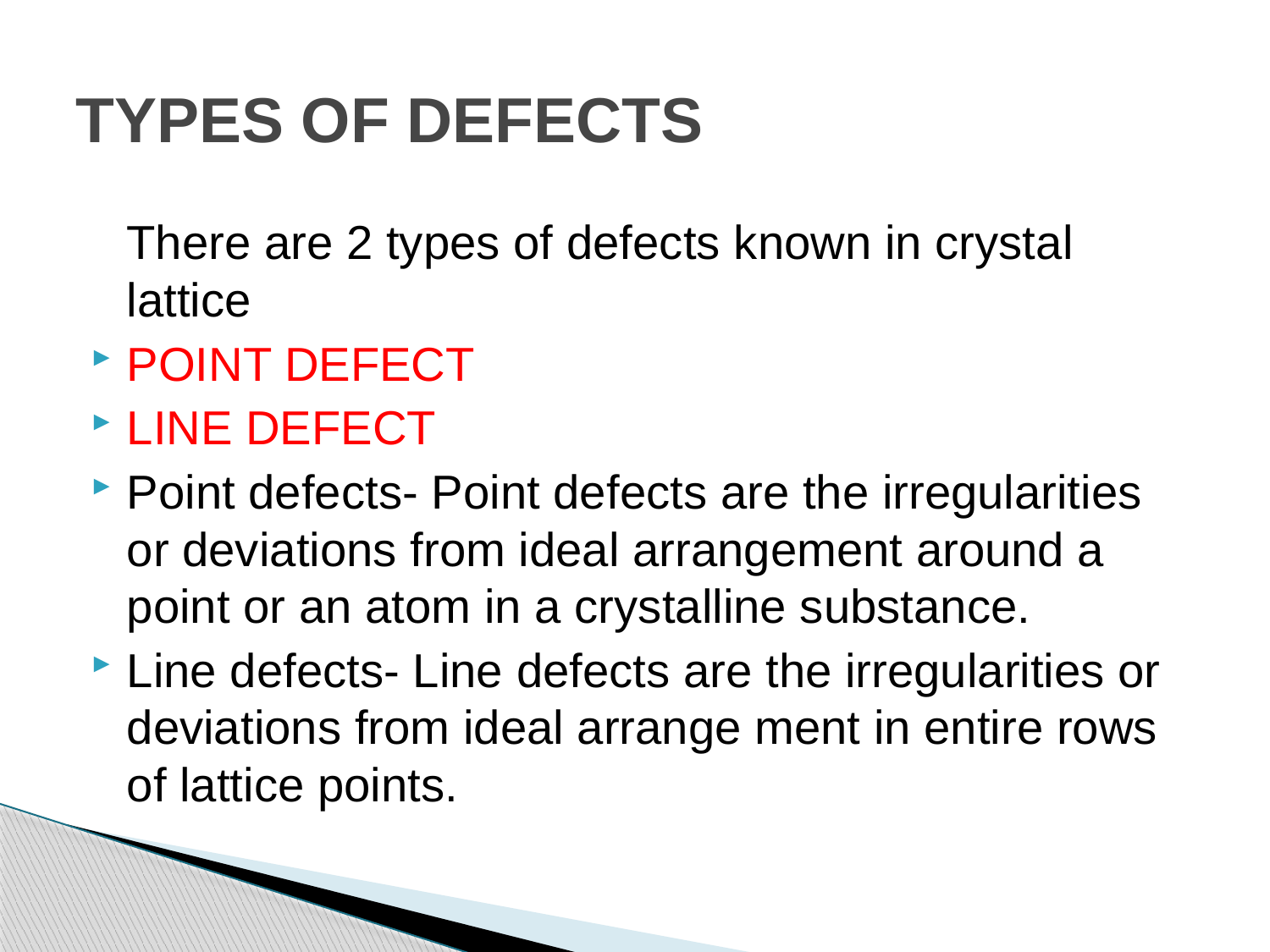

# TYPES OF DEFECTS
	There are 2 types of defects known in crystal lattice
POINT DEFECT
LINE DEFECT
Point defects- Point defects are the irregularities or deviations from ideal arrangement around a point or an atom in a crystalline substance.
Line defects- Line defects are the irregularities or deviations from ideal arrange ment in entire rows of lattice points.